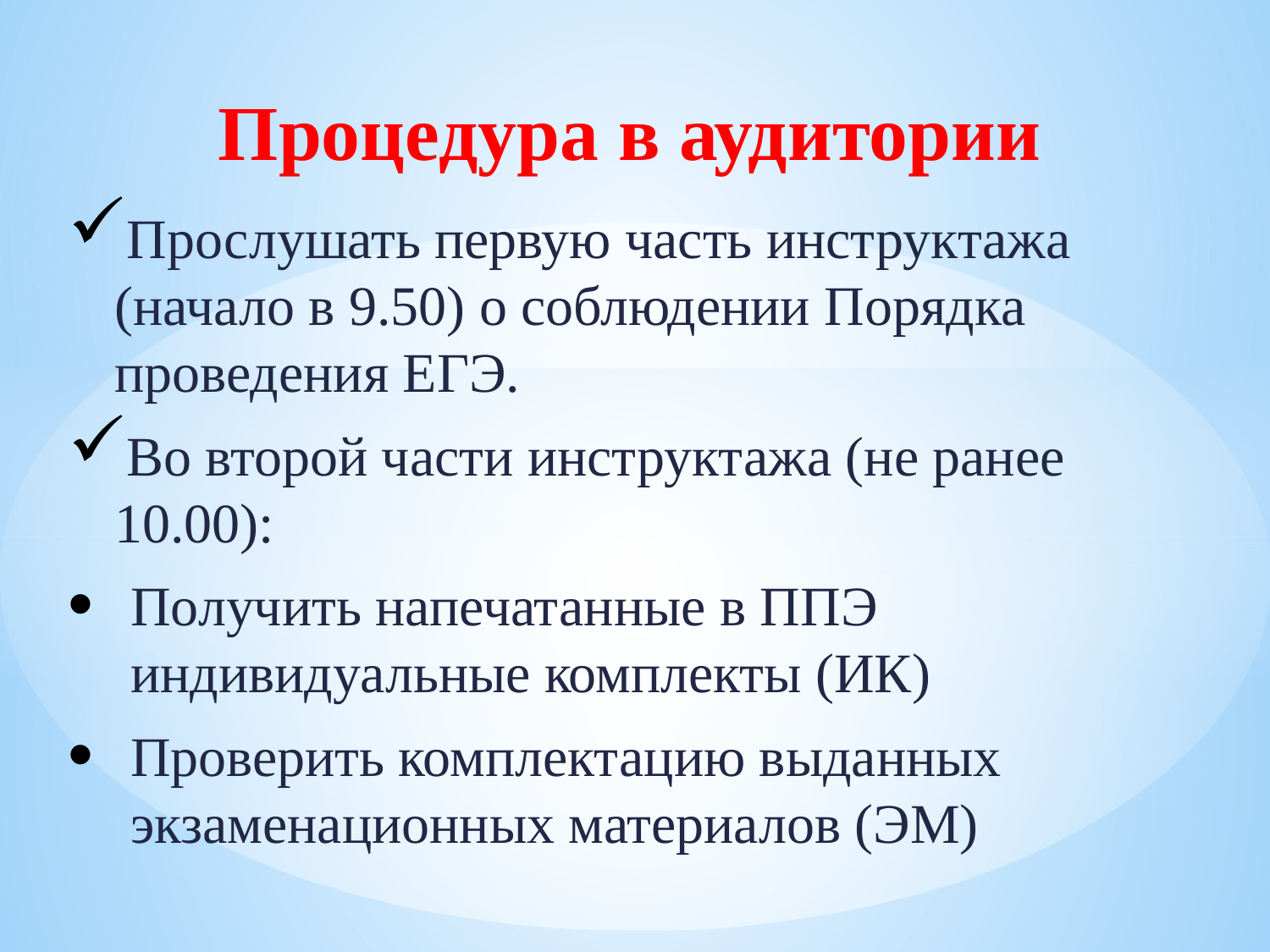

Процедура в аудитории
Прослушать первую часть инструктажа (начало в 9.50) о соблюдении Порядка проведения ЕГЭ.
Во второй части инструктажа (не ранее 10.00):
Получить напечатанные в ППЭ индивидуальные комплекты (ИК)
Проверить комплектацию выданных экзаменационных материалов (ЭМ)